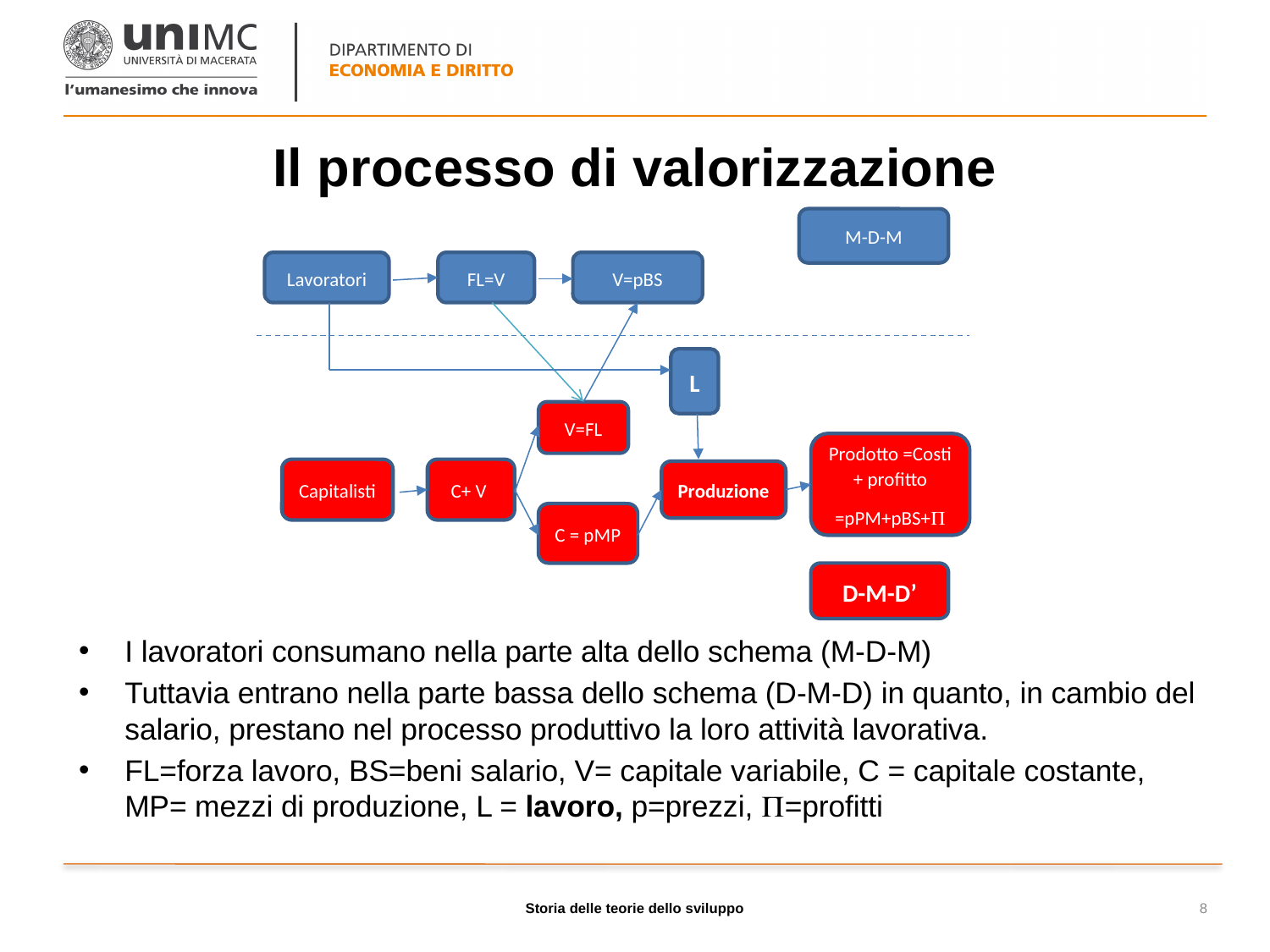

# Il processo di valorizzazione

M-D-M
Lavoratori
FL=V
V=pBS
L
V=FL
Prodotto =Costi + profitto
=pPM+pBS+Π
Capitalisti
C+ V
Produzione
C = pMP
D-M-D’
I lavoratori consumano nella parte alta dello schema (M-D-M)
Tuttavia entrano nella parte bassa dello schema (D-M-D) in quanto, in cambio del salario, prestano nel processo produttivo la loro attività lavorativa.
FL=forza lavoro, BS=beni salario, V= capitale variabile, C = capitale costante, MP= mezzi di produzione, L = lavoro, p=prezzi, Π=profitti
Storia delle teorie dello sviluppo
8